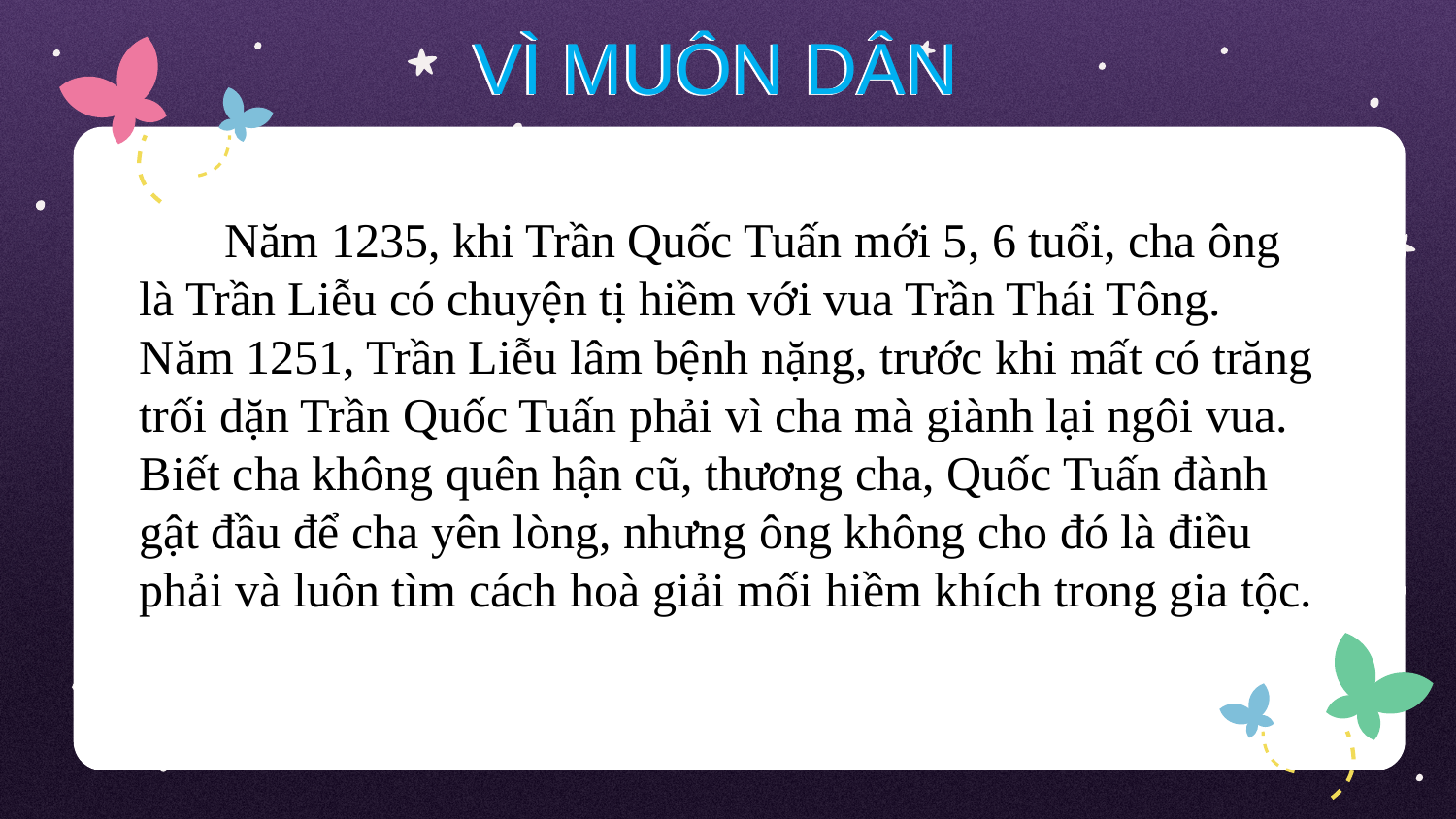

VÌ MUÔN DÂN
VÌ MUÔN DÂN

       Năm 1235, khi Trần Quốc Tuấn mới 5, 6 tuổi, cha ông là Trần Liễu có chuyện tị hiềm với vua Trần Thái Tông. Năm 1251, Trần Liễu lâm bệnh nặng, trước khi mất có trăng trối dặn Trần Quốc Tuấn phải vì cha mà giành lại ngôi vua. Biết cha không quên hận cũ, thương cha, Quốc Tuấn đành gật đầu để cha yên lòng, nhưng ông không cho đó là điều phải và luôn tìm cách hoà giải mối hiềm khích trong gia tộc.